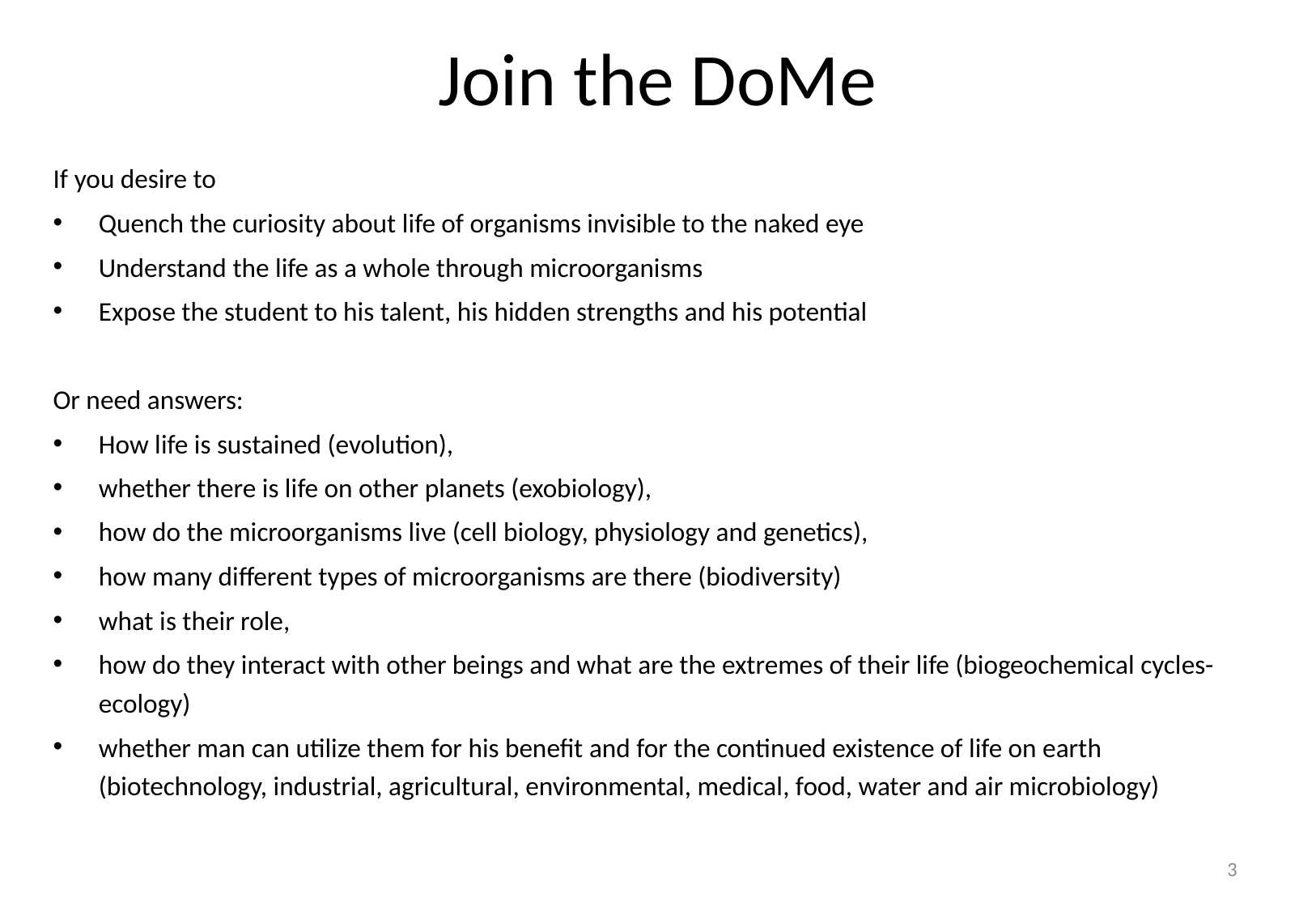

# Join the DoMe
If you desire to
Quench the curiosity about life of organisms invisible to the naked eye
Understand the life as a whole through microorganisms
Expose the student to his talent, his hidden strengths and his potential

Or need answers:
How life is sustained (evolution),
whether there is life on other planets (exobiology),
how do the microorganisms live (cell biology, physiology and genetics),
how many different types of microorganisms are there (biodiversity)
what is their role,
how do they interact with other beings and what are the extremes of their life (biogeochemical cycles-ecology)
whether man can utilize them for his benefit and for the continued existence of life on earth (biotechnology, industrial, agricultural, environmental, medical, food, water and air microbiology)
3